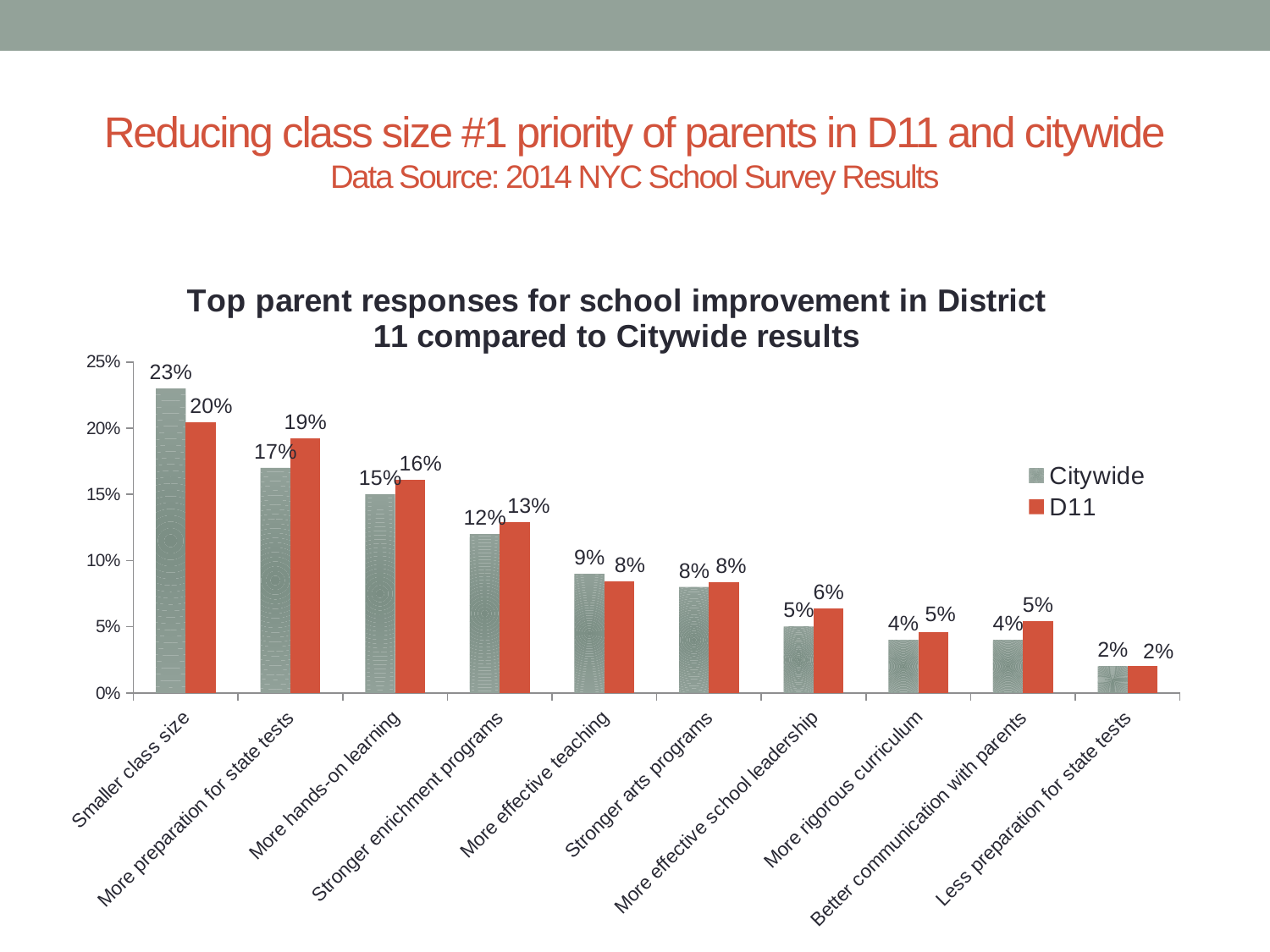

# Reducing class size #1 priority of parents in D11 and citywide Data Source: 2014 NYC School Survey Results

### Chart: Top parent responses for school improvement in District 11 compared to Citywide results

| Category | Citywide | D11 |
|---|---|---|
| Smaller class size | 23.0 | 20.424242424242426 |
| More preparation for state tests | 17.0 | 19.227272727272727 |
| More hands-on learning | 15.0 | 16.075757575757574 |
| Stronger enrichment programs | 12.0 | 12.892307692307693 |
| More effective teaching | 9.0 | 8.424242424242424 |
| Stronger arts programs | 8.0 | 8.353846153846154 |
| More effective school leadership | 5.0 | 6.387096774193548 |
| More rigorous curriculum | 4.0 | 4.603174603174603 |
| Better communication with parents | 4.0 | 5.409836065573771 |
| Less preparation for state tests | 2.0 | 2.026315789473684 |